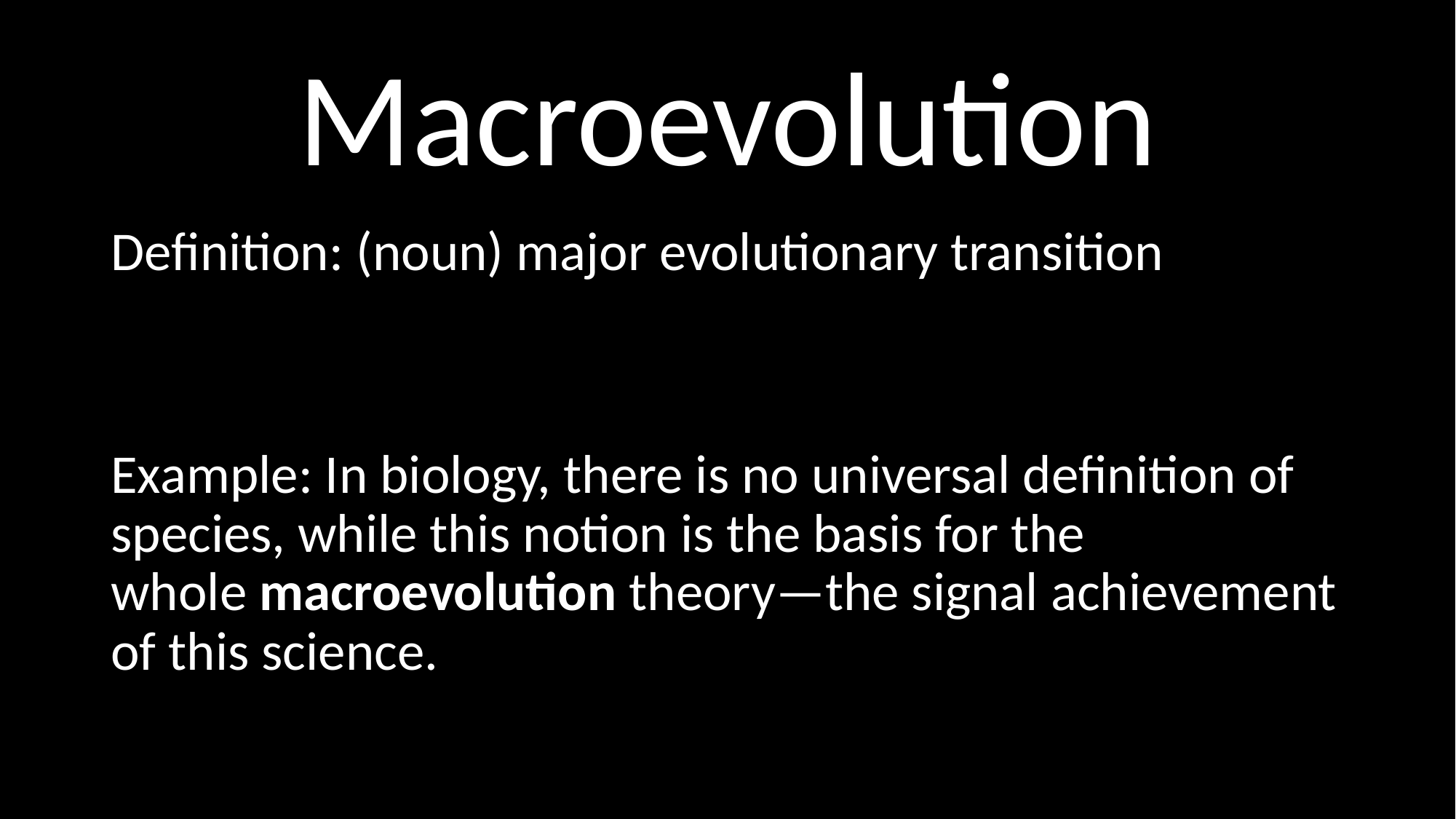

# Macroevolution
Definition: (noun) major evolutionary transition

Example: In biology, there is no universal definition of species, while this notion is the basis for the whole macroevolution theory—the signal achievement of this science.